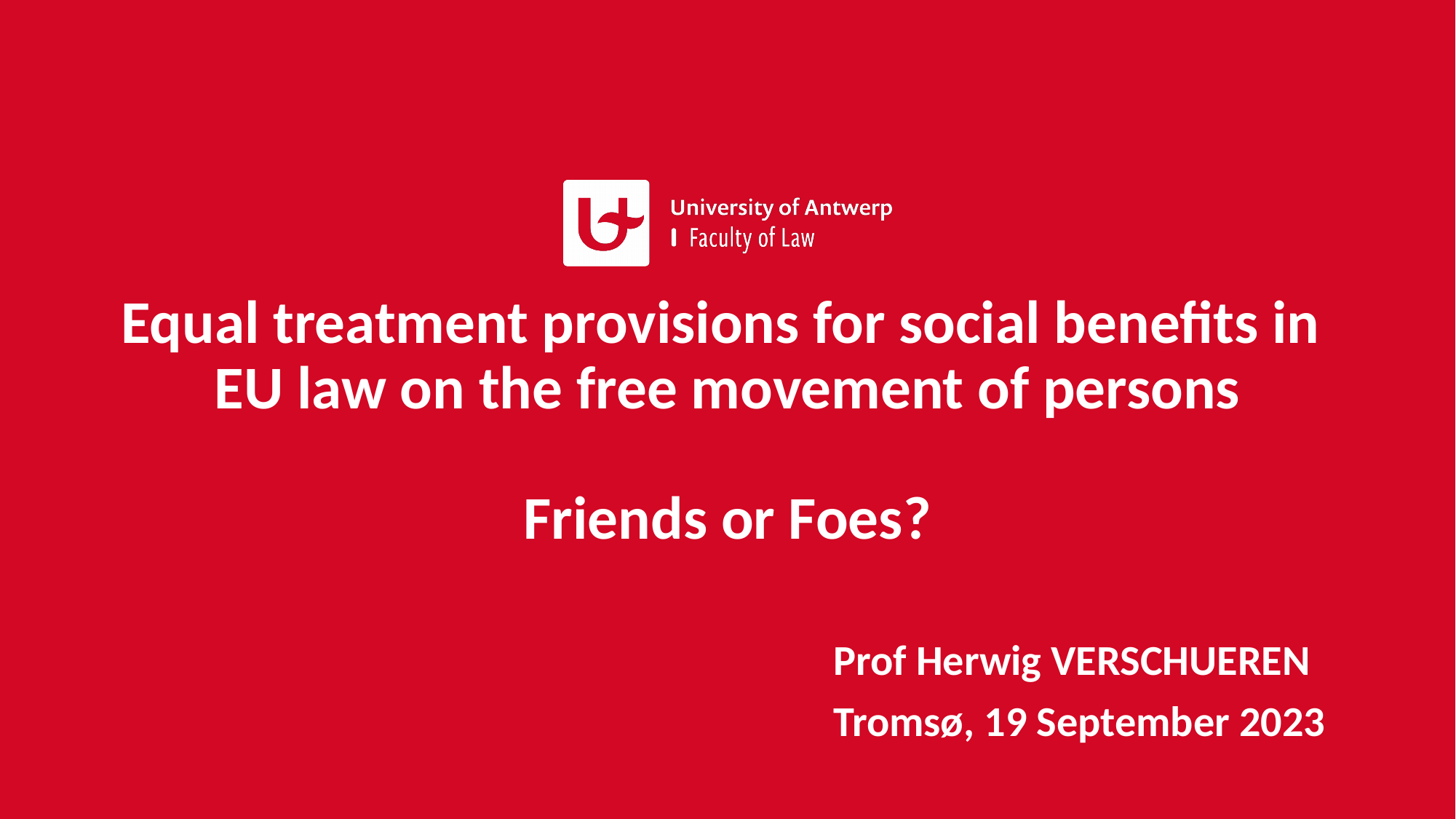

# Equal treatment provisions for social benefits in EU law on the free movement of persons Friends or Foes?
						Prof Herwig Verschueren
						Tromsø, 19 September 2023